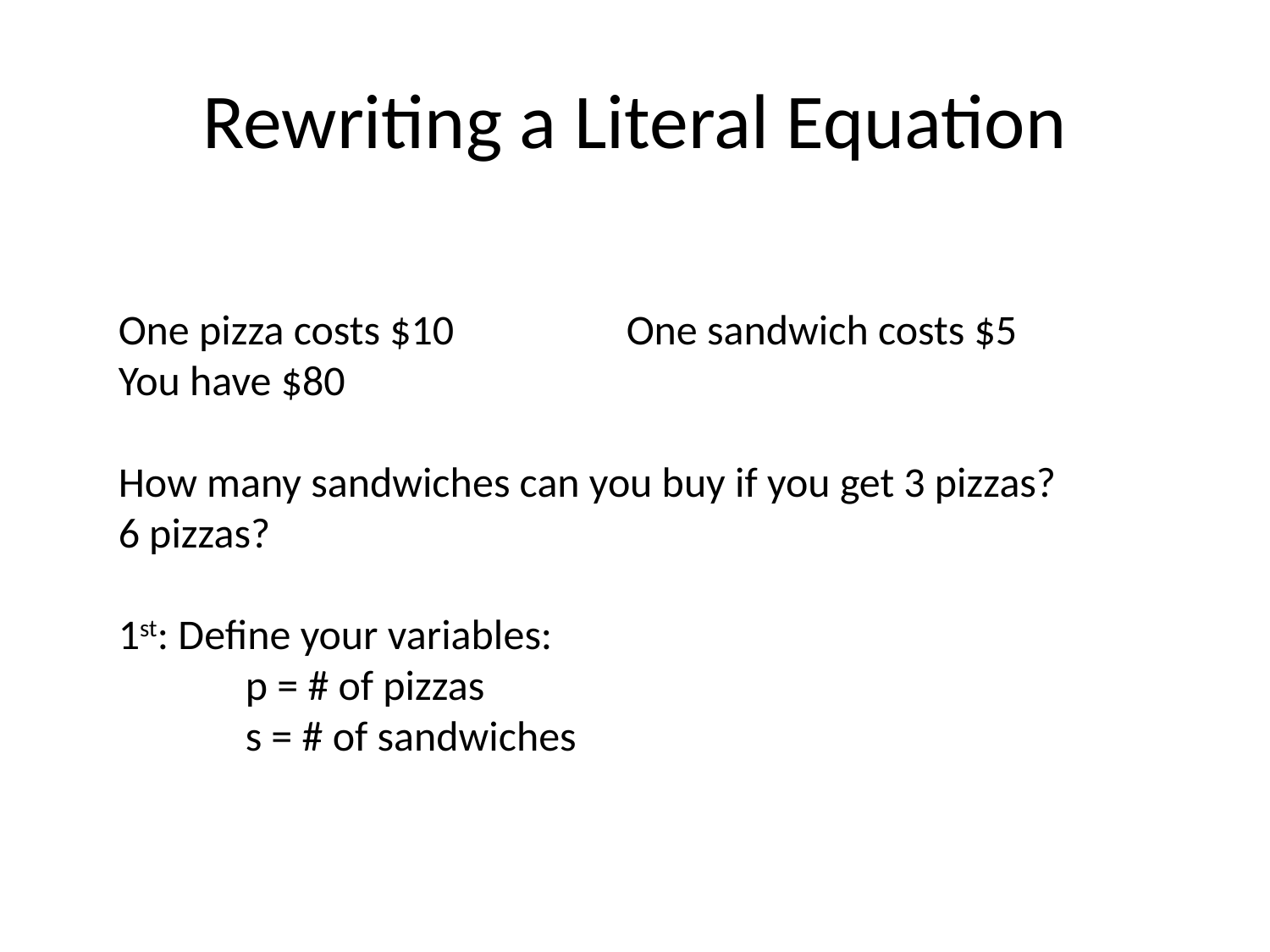

# Rewriting a Literal Equation
One pizza costs $10		One sandwich costs $5
You have $80

How many sandwiches can you buy if you get 3 pizzas?
6 pizzas?

1st: Define your variables:
	p = # of pizzas
	s = # of sandwiches